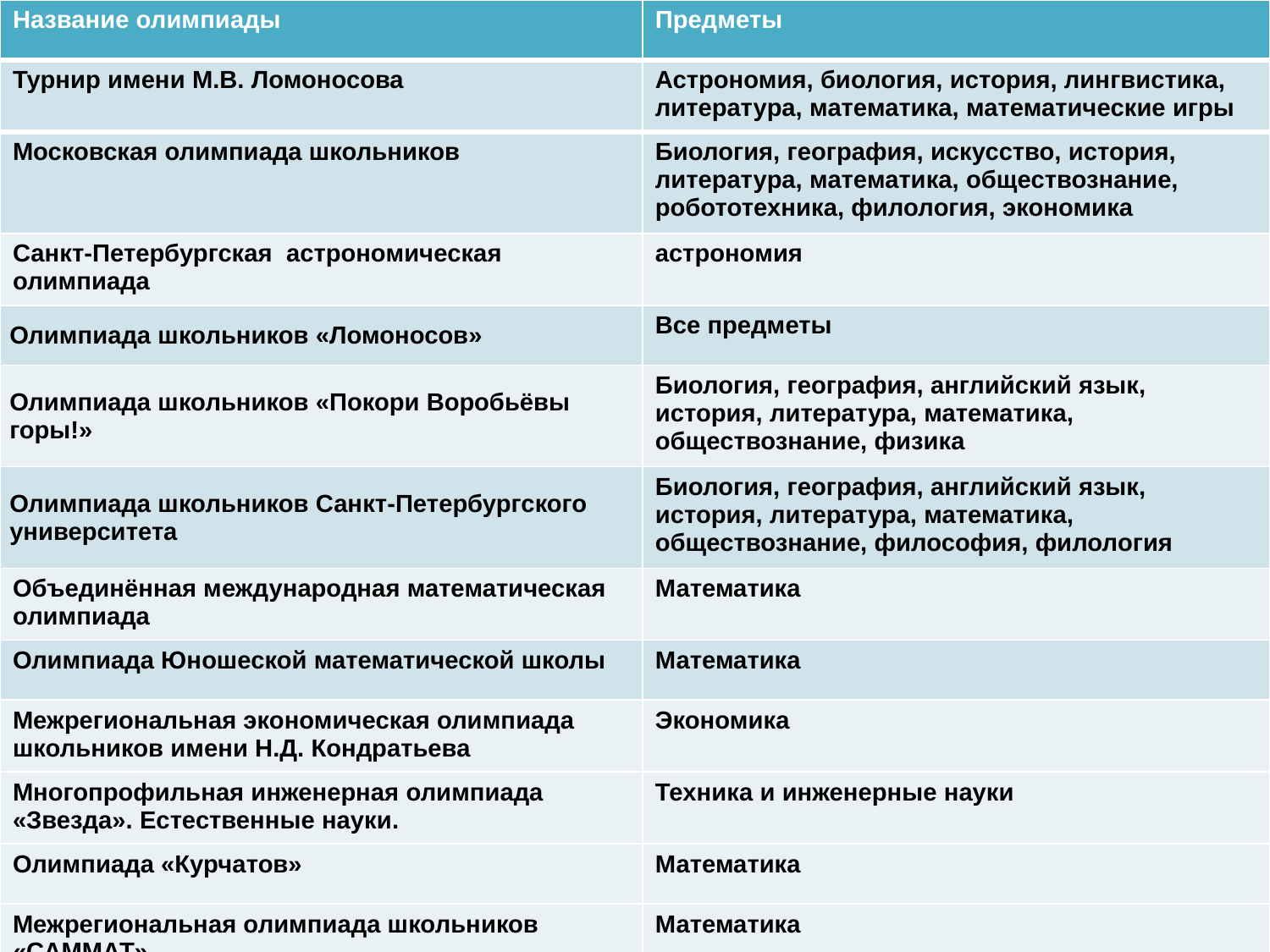

| Название олимпиады | Предметы |
| --- | --- |
| Турнир имени М.В. Ломоносова | Астрономия, биология, история, лингвистика, литература, математика, математические игры |
| Московская олимпиада школьников | Биология, география, искусство, история, литература, математика, обществознание, робототехника, филология, экономика |
| Санкт-Петербургская астрономическая олимпиада | астрономия |
| Олимпиада школьников «Ломоносов» | Все предметы |
| Олимпиада школьников «Покори Воробьёвы горы!» | Биология, география, английский язык, история, литература, математика, обществознание, физика |
| Олимпиада школьников Санкт-Петербургского университета | Биология, география, английский язык, история, литература, математика, обществознание, философия, филология |
| Объединённая международная математическая олимпиада | Математика |
| Олимпиада Юношеской математической школы | Математика |
| Межрегиональная экономическая олимпиада школьников имени Н.Д. Кондратьева | Экономика |
| Многопрофильная инженерная олимпиада «Звезда». Естественные науки. | Техника и инженерные науки |
| Олимпиада «Курчатов» | Математика |
| Межрегиональная олимпиада школьников «САММАТ» | Математика |